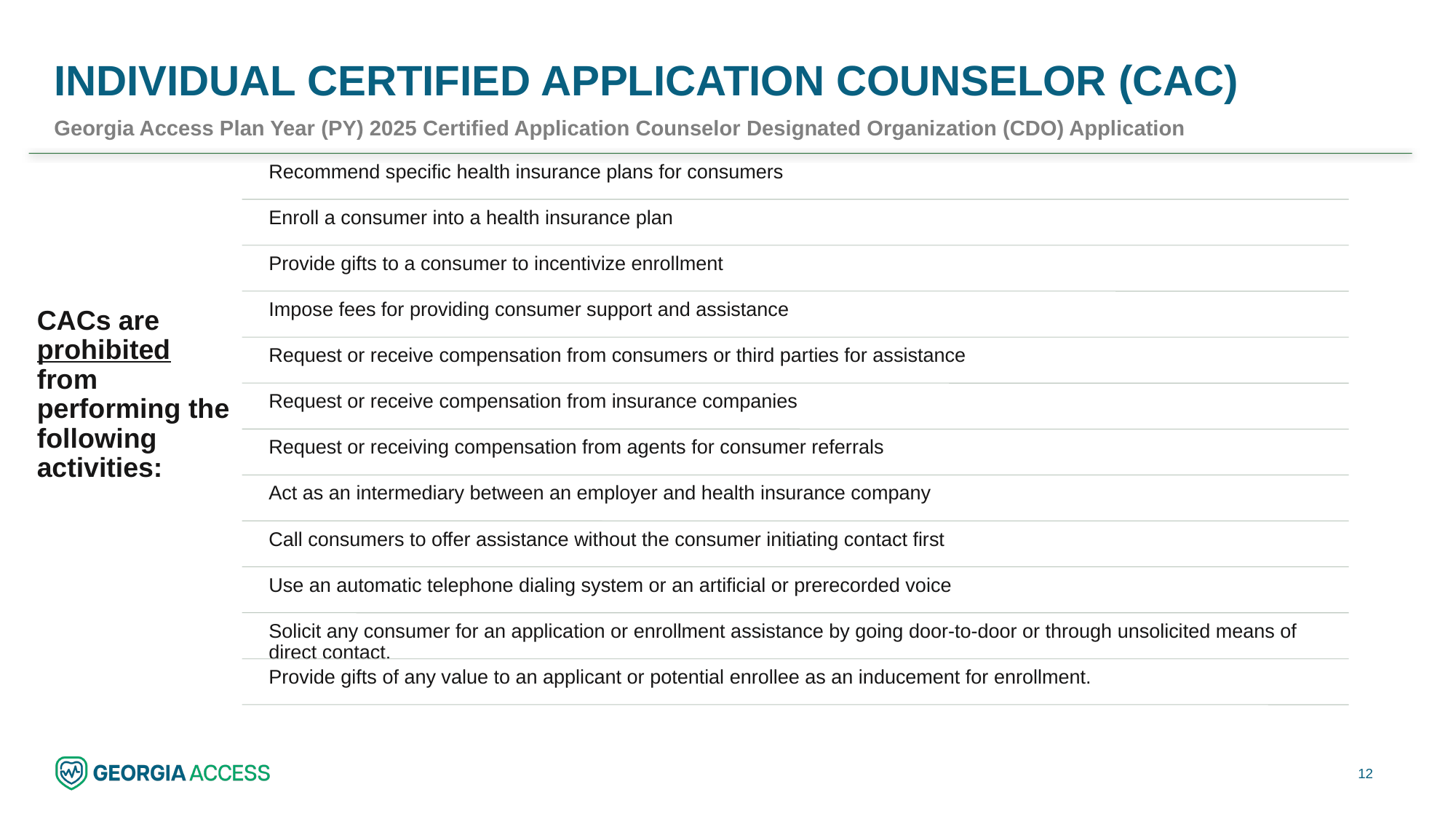

# Individual Certified Application Counselor (CAC)
Georgia Access Plan Year (PY) 2025 Certified Application Counselor Designated Organization (CDO) Application
CACs are prohibited from performing the following activities:
Recommend specific health insurance plans for consumers
Enroll a consumer into a health insurance plan
Provide gifts to a consumer to incentivize enrollment
Impose fees for providing consumer support and assistance
Request or receive compensation from consumers or third parties for assistance
Request or receive compensation from insurance companies
Request or receiving compensation from agents for consumer referrals
Act as an intermediary between an employer and health insurance company
Call consumers to offer assistance without the consumer initiating contact first
Use an automatic telephone dialing system or an artificial or prerecorded voice
Solicit any consumer for an application or enrollment assistance by going door-to-door or through unsolicited means of direct contact.
Provide gifts of any value to an applicant or potential enrollee as an inducement for enrollment.
12